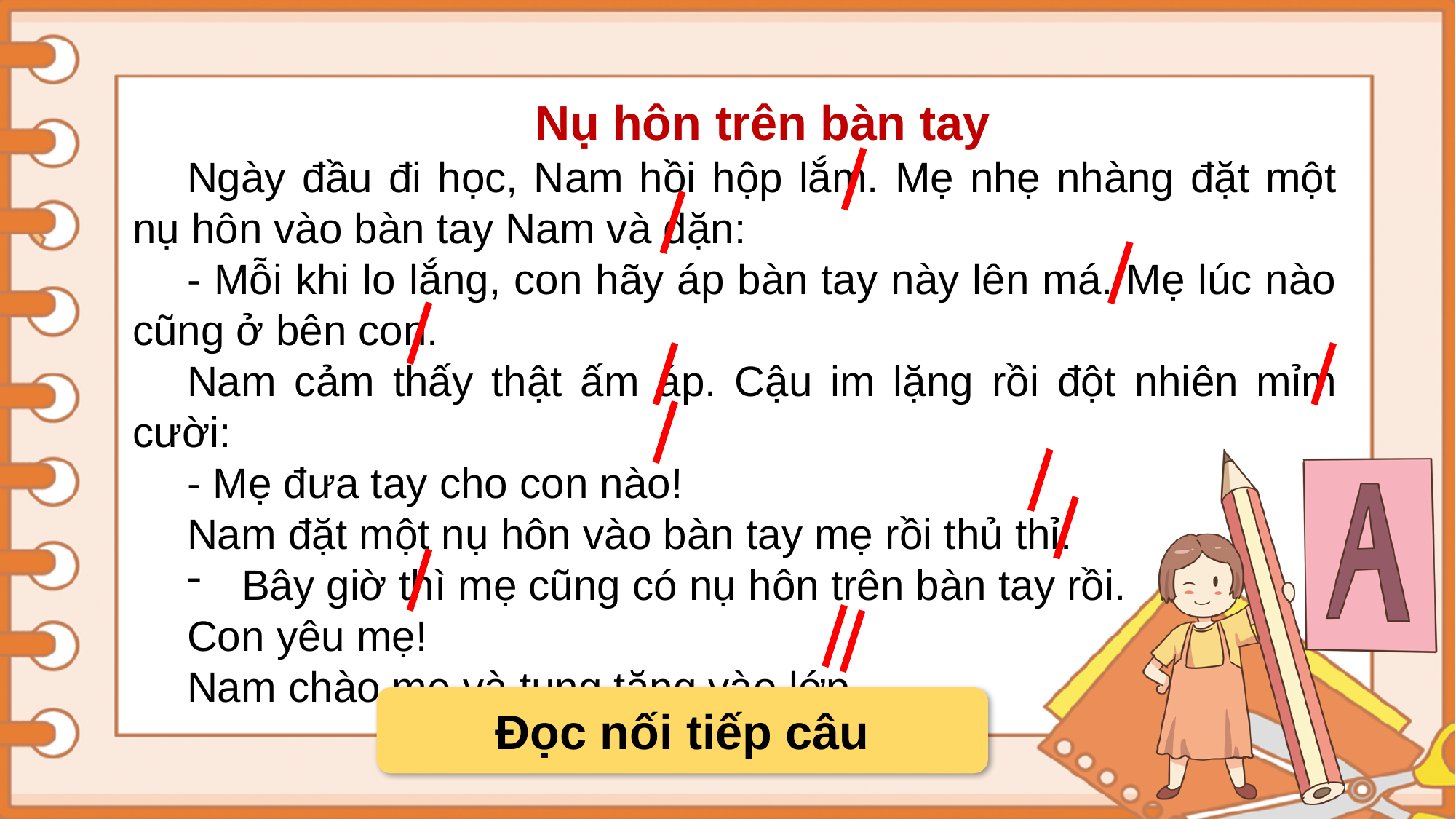

Nụ hôn trên bàn tay
Ngày đầu đi học, Nam hồi hộp lắm. Mẹ nhẹ nhàng đặt một nụ hôn vào bàn tay Nam và dặn:
- Mỗi khi lo lắng, con hãy áp bàn tay này lên má. Mẹ lúc nào cũng ở bên con.
Nam cảm thấy thật ấm áp. Cậu im lặng rồi đột nhiên mỉm cười:
- Mẹ đưa tay cho con nào!
Nam đặt một nụ hôn vào bàn tay mẹ rồi thủ thỉ:
Bây giờ thì mẹ cũng có nụ hôn trên bàn tay rồi.
Con yêu mẹ!
Nam chào mẹ và tung tăng vào lớp.

Đọc nối tiếp câu